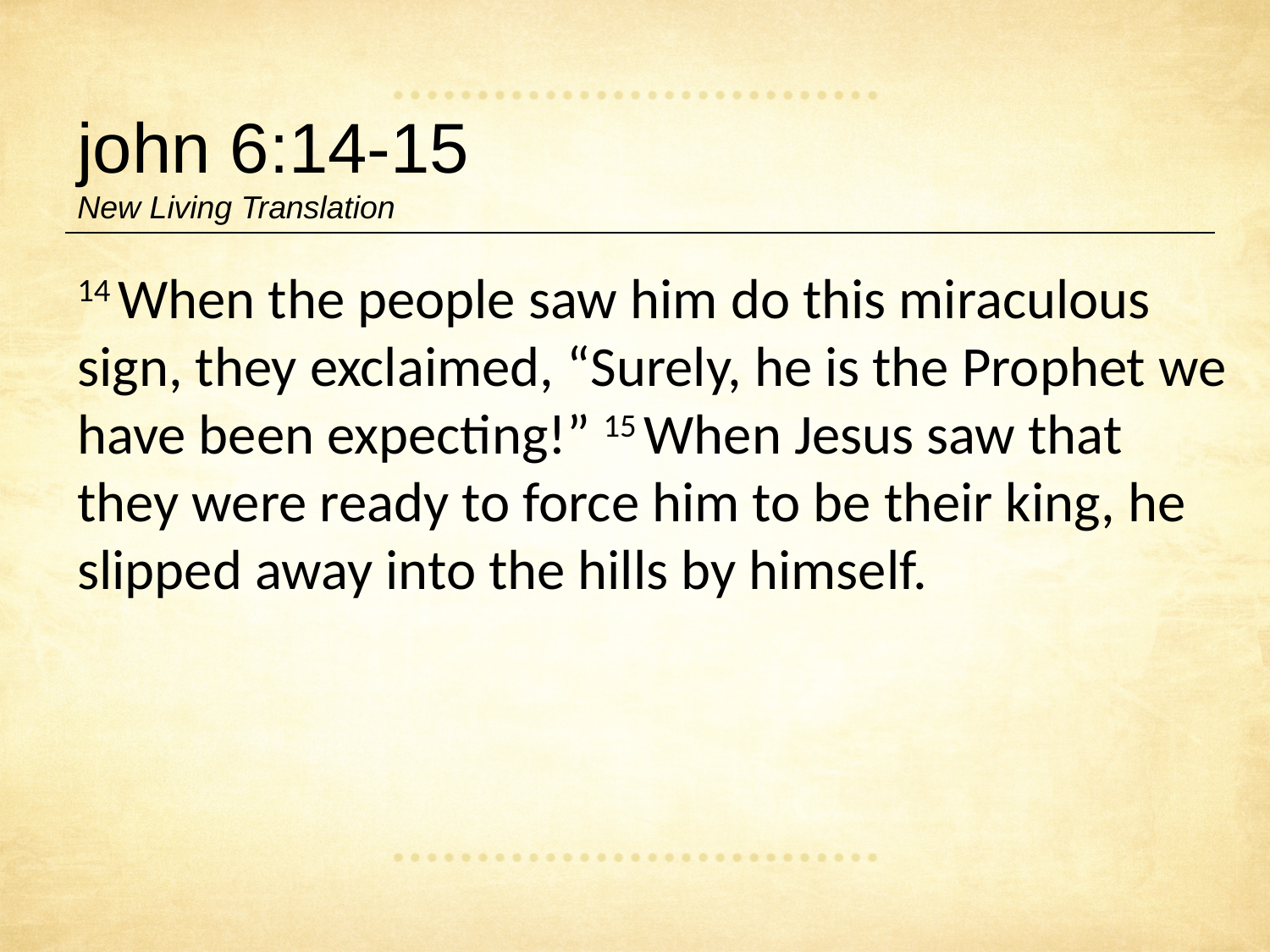

john 6:14-15
New Living Translation
14 When the people saw him do this miraculous sign, they exclaimed, “Surely, he is the Prophet we have been expecting!” 15 When Jesus saw that they were ready to force him to be their king, he slipped away into the hills by himself.